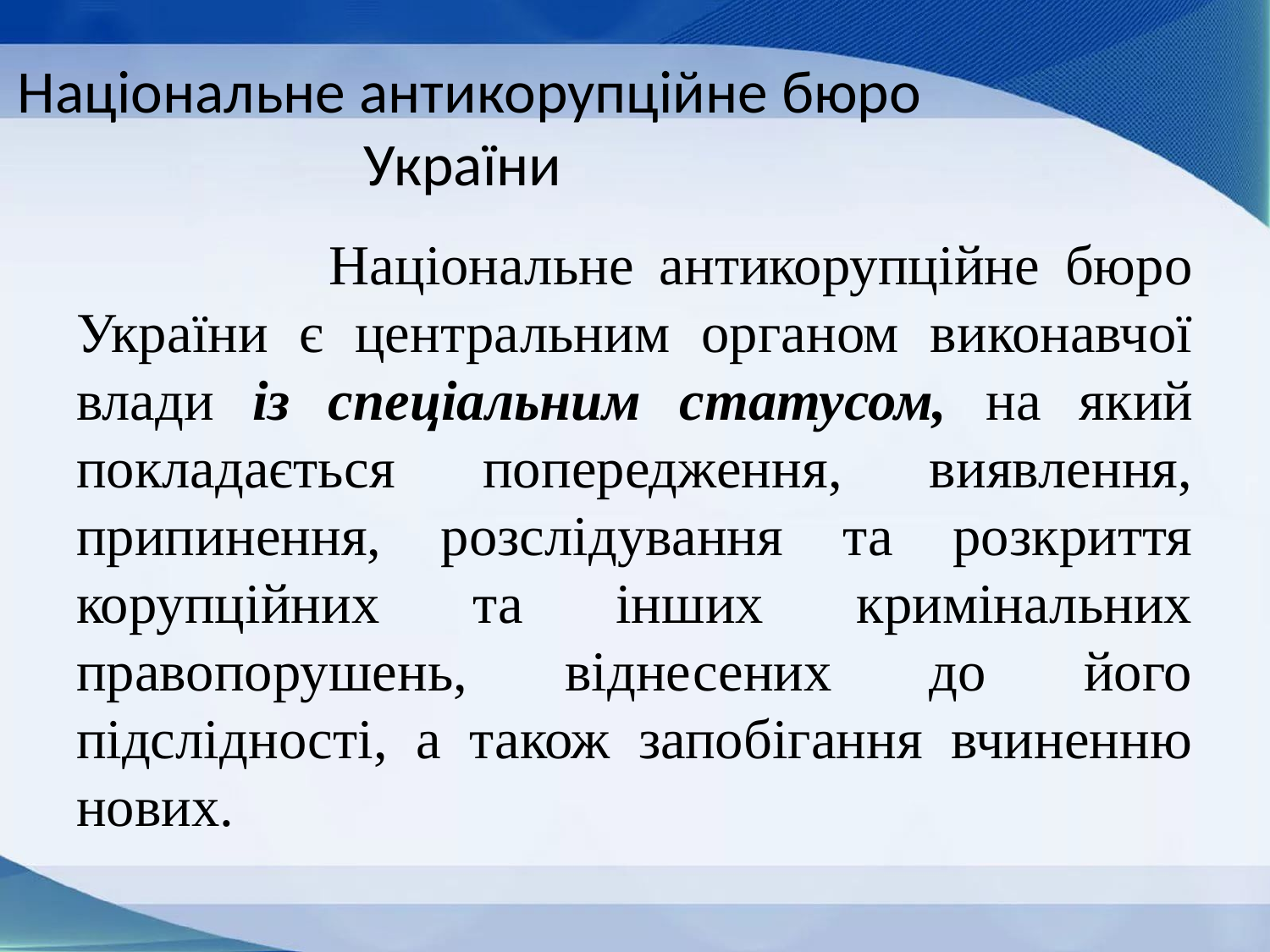

# Національне антикорупційне бюро України
          Національне антикорупційне бюро України є центральним органом виконавчої влади із спеціальним статусом, на який покладається попередження, виявлення, припинення, розслідування та розкриття корупційних та інших кримінальних правопорушень, віднесених до його підслідності, а також запобігання вчиненню нових.